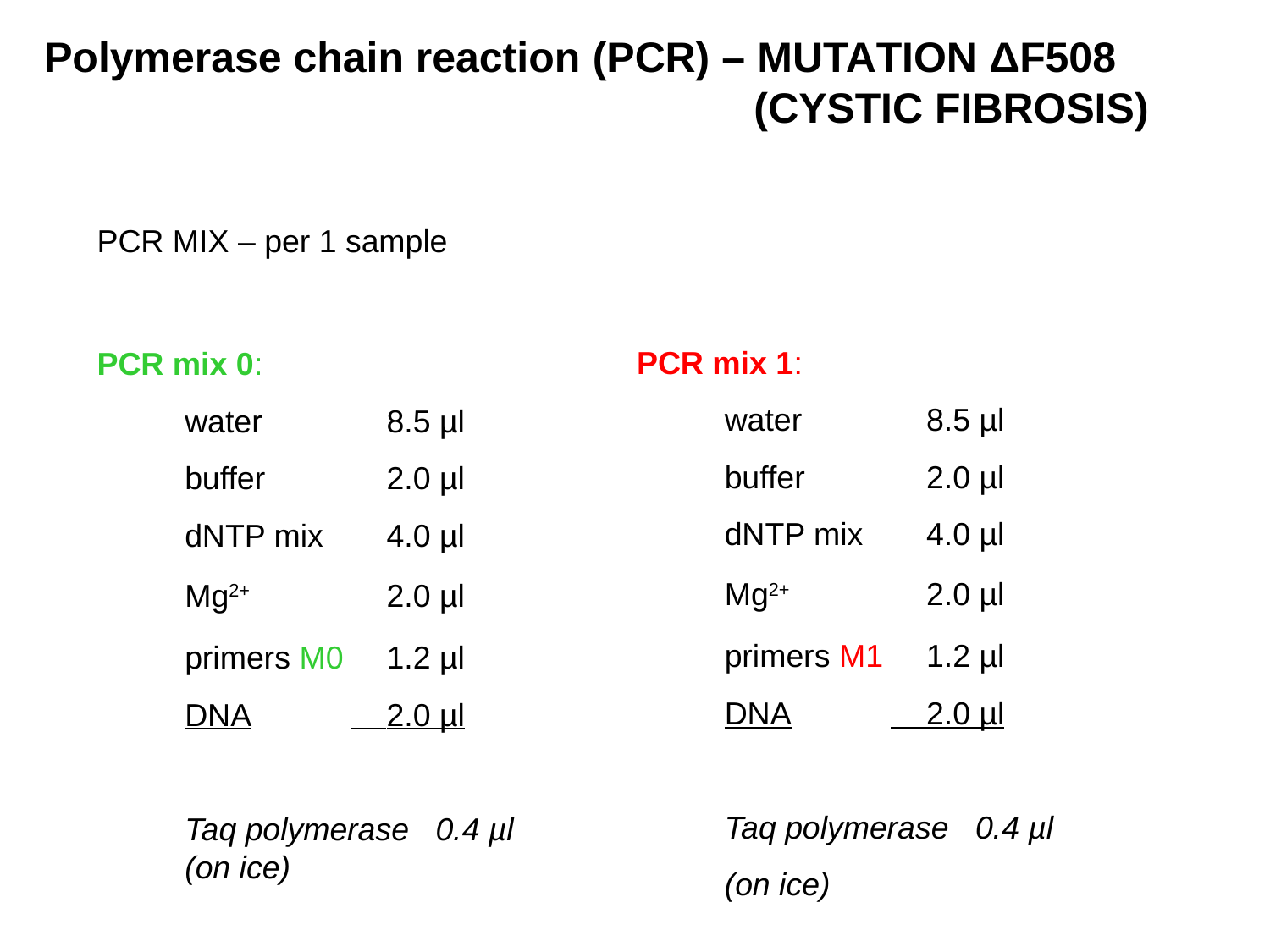

Polymerase chain reaction (PCR) – mutation ΔF508 	 	(cystic fibrosis)

PCR MIX – per 1 sample

PCR mix 0:
	water	    8.5 µl
	buffer	    2.0 µl
	dNTP mix	    4.0 µl
	Mg2+	    2.0 µl
	primers M0	    1.2 µl
	DNA	    2.0 µl

	Taq polymerase   0.4 µl
	(on ice)
PCR mix 1:
	water	    8.5 µl
	buffer	    2.0 µl
	dNTP mix	    4.0 µl
	Mg2+	    2.0 µl
	primers M1	    1.2 µl
	DNA	    2.0 µl

	Taq polymerase   0.4 µl
	(on ice)